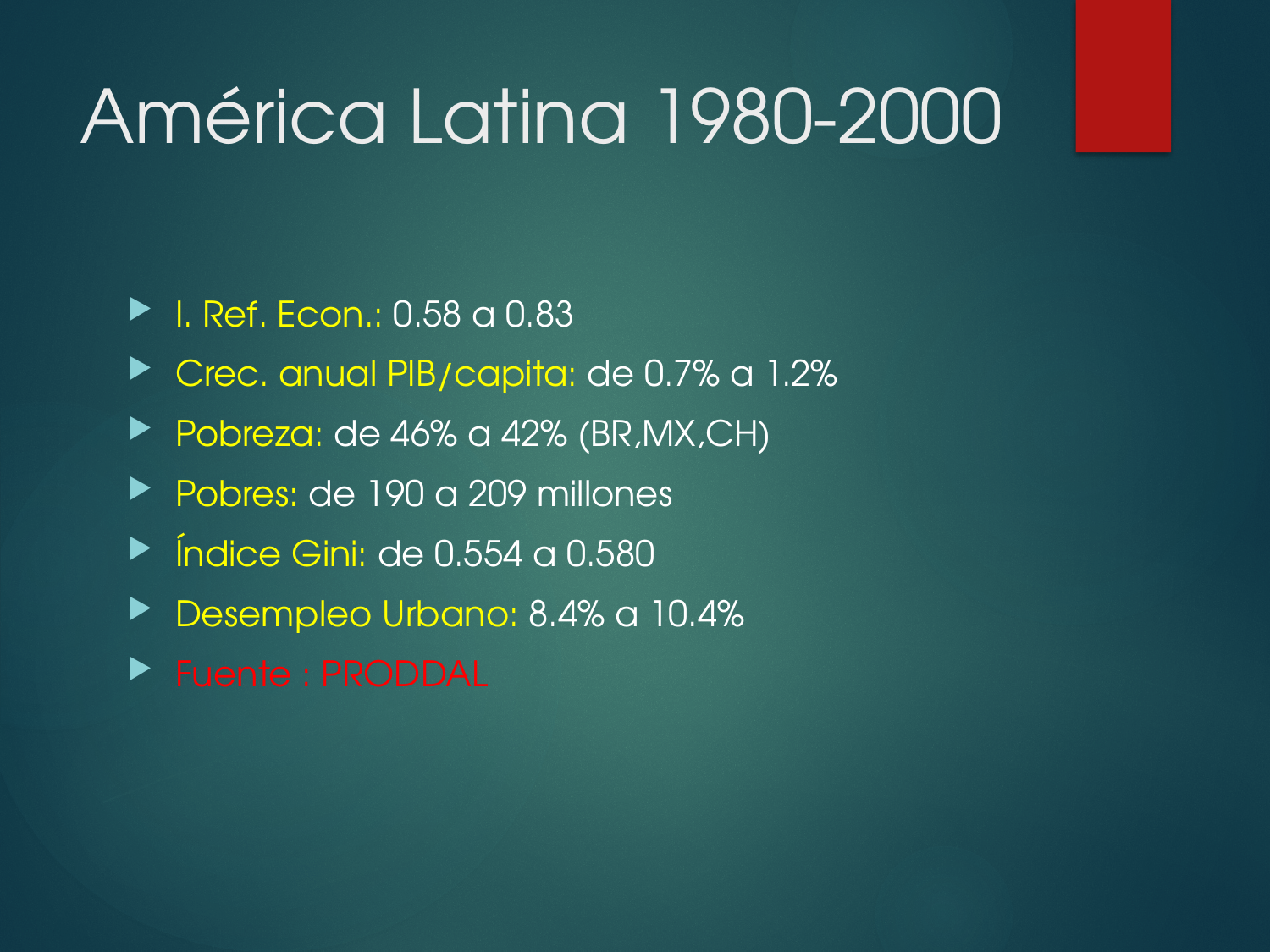

# América Latina 1980-2000
I. Ref. Econ.: 0.58 a 0.83
Crec. anual PIB/capita: de 0.7% a 1.2%
Pobreza: de 46% a 42% (BR,MX,CH)
Pobres: de 190 a 209 millones
Índice Gini: de 0.554 a 0.580
Desempleo Urbano: 8.4% a 10.4%
Fuente : PRODDAL